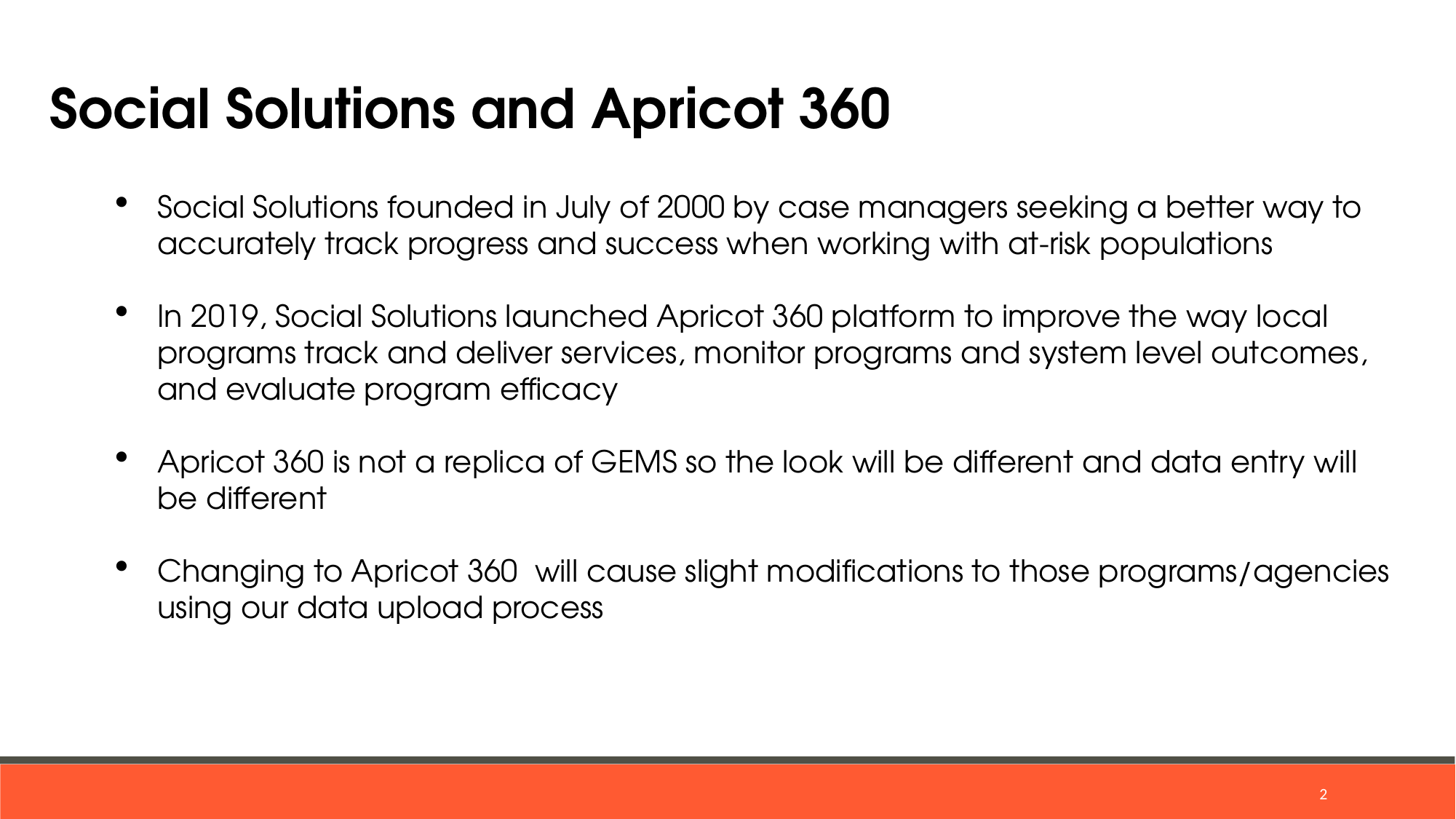

Social Solutions and Apricot 360

Social Solutions founded in July of 2000 by case managers seeking a better way to accurately track progress and success when working with at-risk populations

In 2019, Social Solutions launched Apricot 360 platform to improve the way local programs track and deliver services, monitor programs and system level outcomes, and evaluate program efficacy

Apricot 360 is not a replica of GEMS so the look will be different and data entry will be different

Changing to Apricot 360  will cause slight modifications to those programs/agencies using our data upload process
2